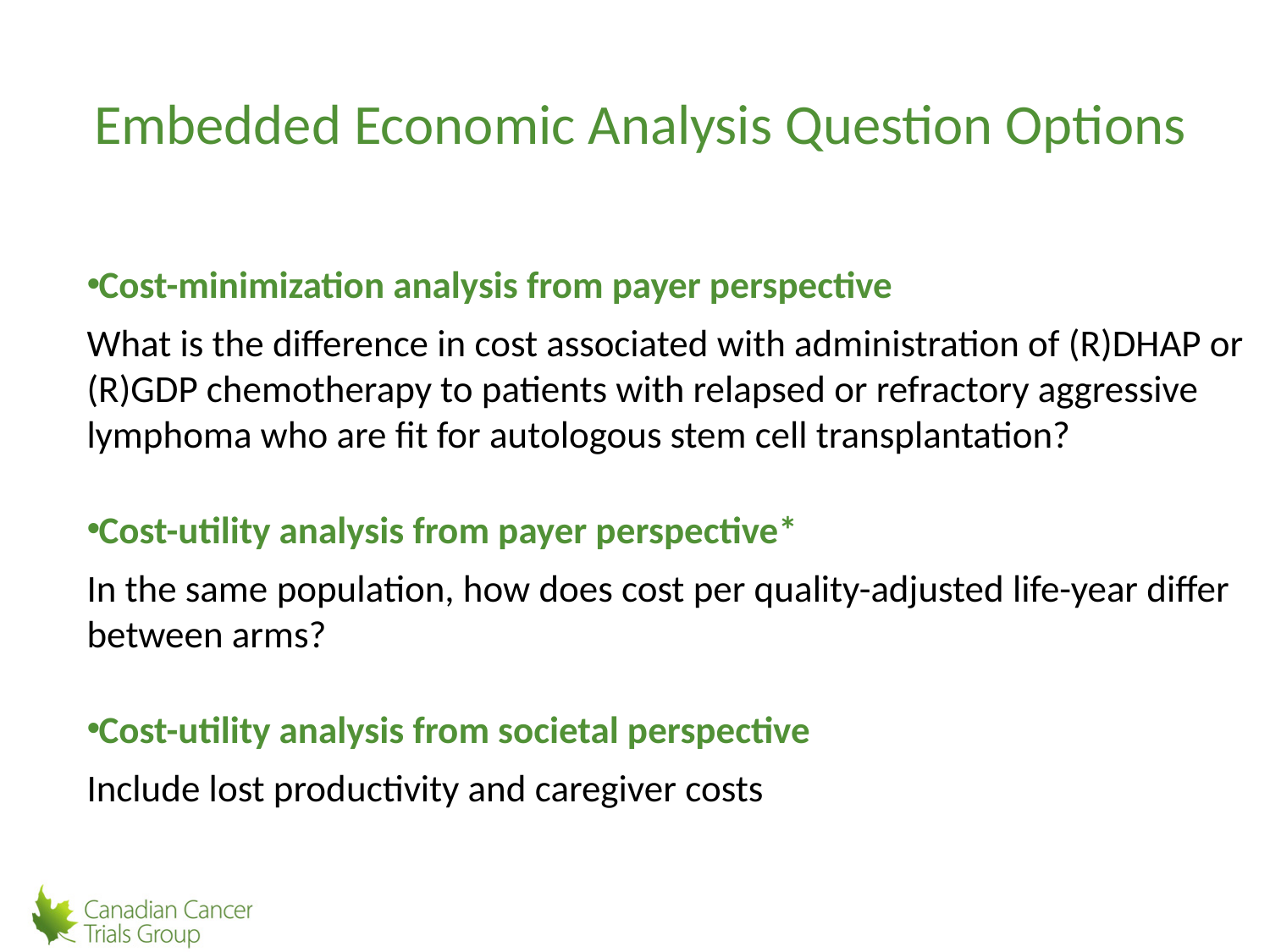

# Embedded Economic Analysis Question Options
Cost-minimization analysis from payer perspective
What is the difference in cost associated with administration of (R)DHAP or (R)GDP chemotherapy to patients with relapsed or refractory aggressive lymphoma who are fit for autologous stem cell transplantation?

Cost-utility analysis from payer perspective*
In the same population, how does cost per quality-adjusted life-year differ between arms?

Cost-utility analysis from societal perspective
Include lost productivity and caregiver costs